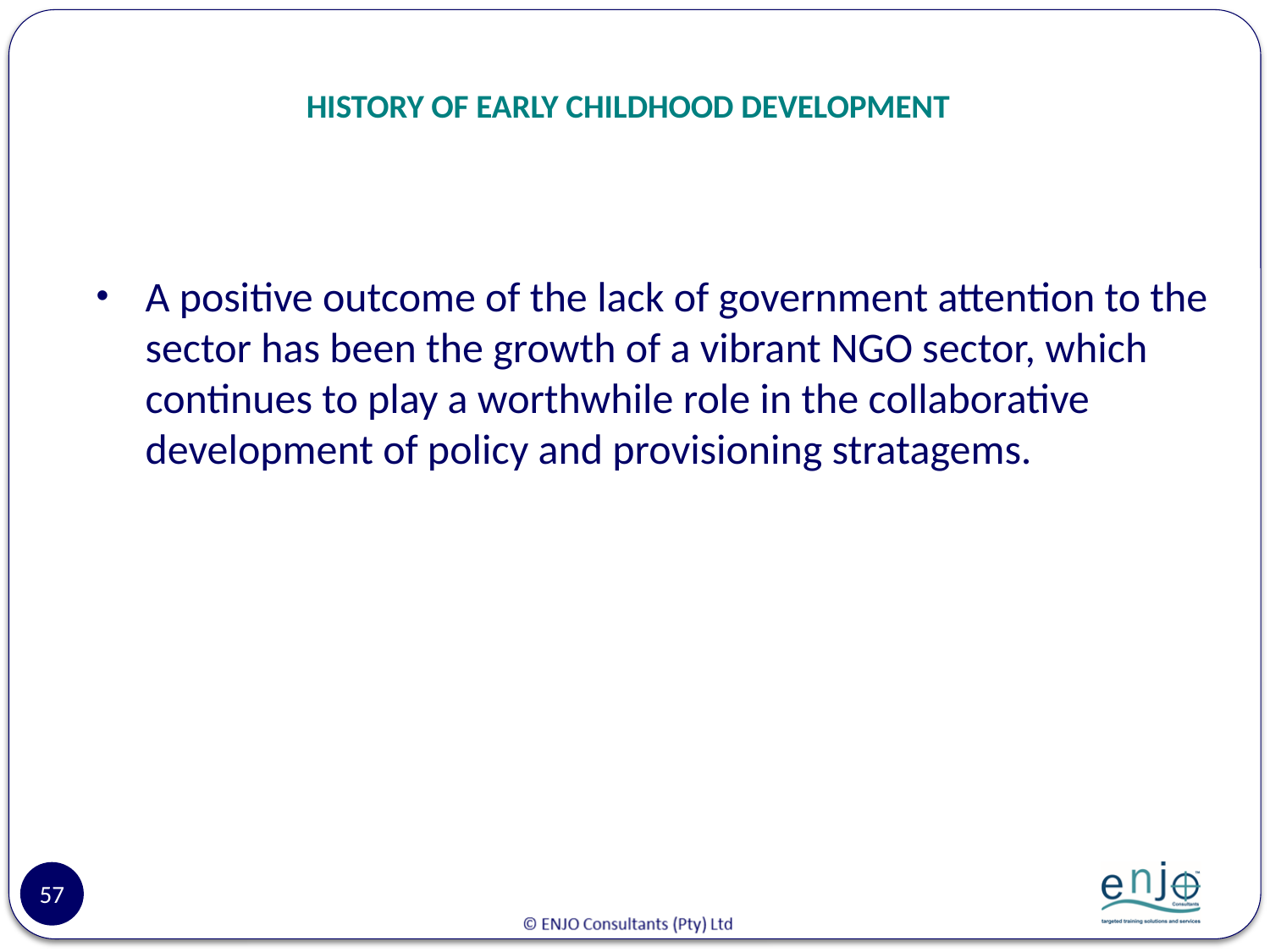

# HISTORY OF EARLY CHILDHOOD DEVELOPMENT

A positive outcome of the lack of government attention to the sector has been the growth of a vibrant NGO sector, which continues to play a worthwhile role in the collaborative development of policy and provisioning stratagems.

57